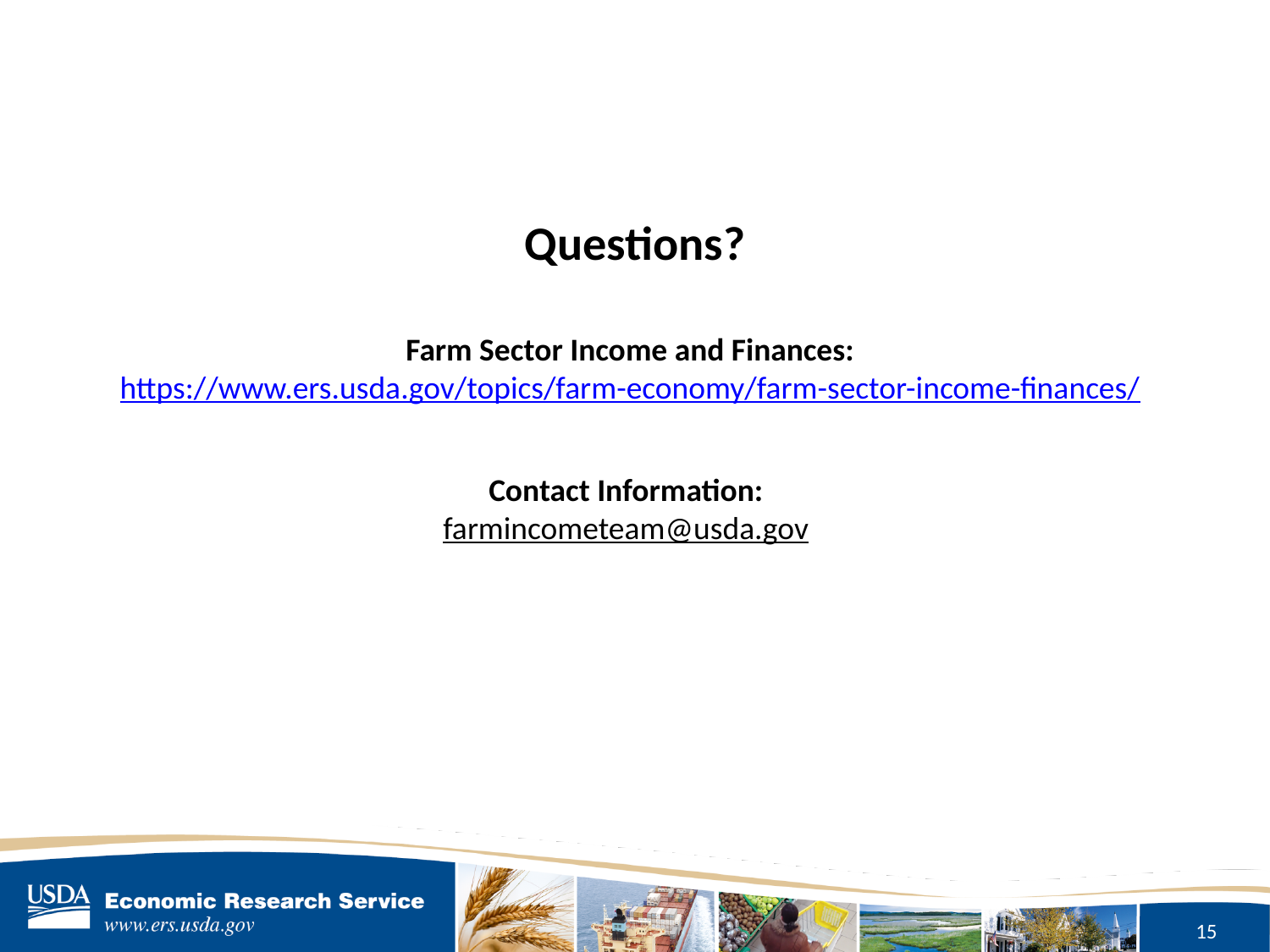

# Questions?
Farm Sector Income and Finances:
https://www.ers.usda.gov/topics/farm-economy/farm-sector-income-finances/
Contact Information:
farmincometeam@usda.gov